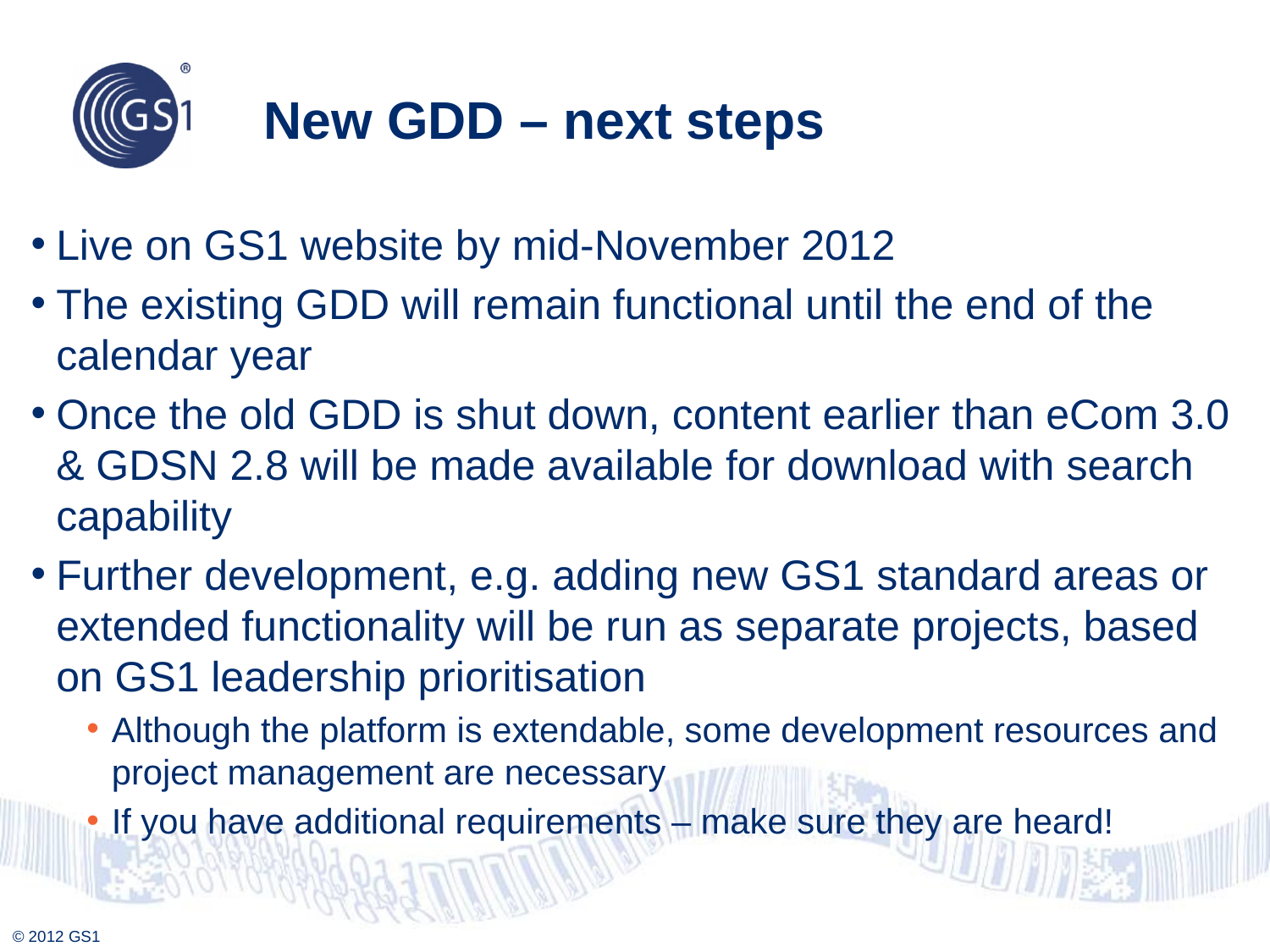

# New GDD – next steps
Live on GS1 website by mid-November 2012
The existing GDD will remain functional until the end of the calendar year
Once the old GDD is shut down, content earlier than eCom 3.0 & GDSN 2.8 will be made available for download with search capability
Further development, e.g. adding new GS1 standard areas or extended functionality will be run as separate projects, based on GS1 leadership prioritisation
Although the platform is extendable, some development resources and project management are necessary
If you have additional requirements – make sure they are heard!